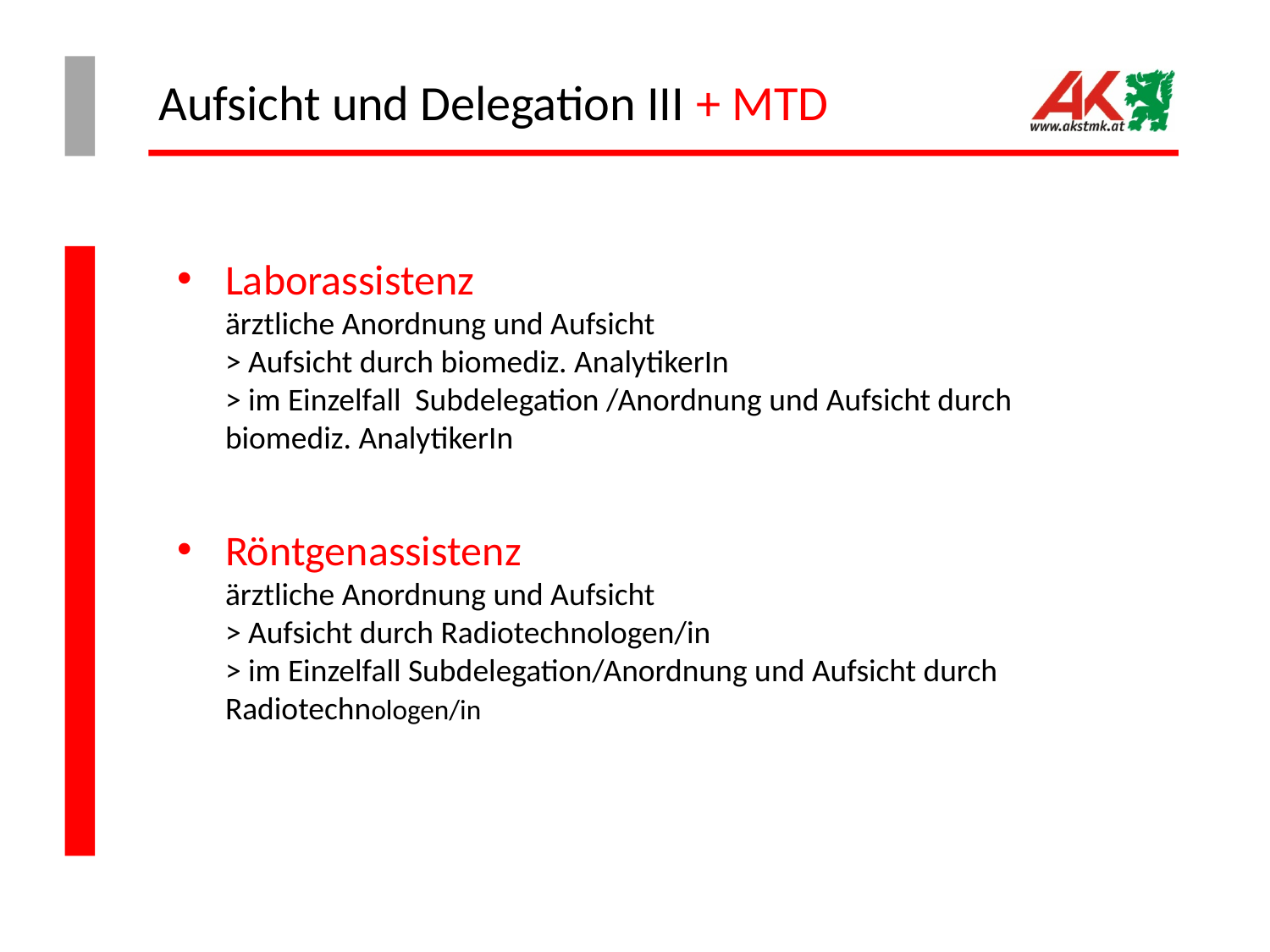

# Aufsicht und Delegation III + MTD
Laborassistenz
ärztliche Anordnung und Aufsicht
> Aufsicht durch biomediz. AnalytikerIn
> im Einzelfall  Subdelegation /Anordnung und Aufsicht durch
biomediz. AnalytikerIn

Röntgenassistenz
ärztliche Anordnung und Aufsicht
> Aufsicht durch Radiotechnologen/in
> im Einzelfall Subdelegation/Anordnung und Aufsicht durch Radiotechnologen/in